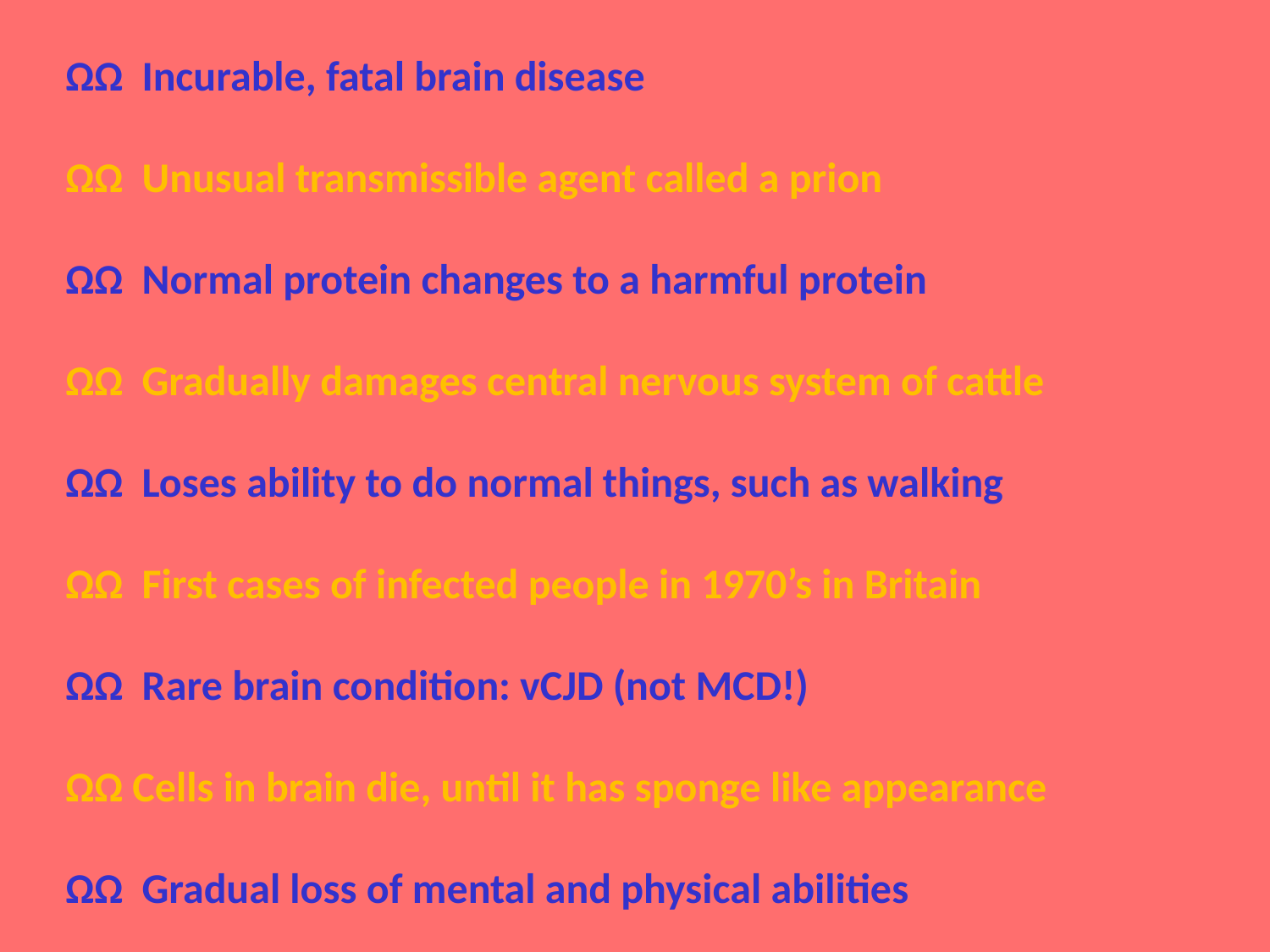

ΩΩ  Incurable, fatal brain disease

ΩΩ  Unusual transmissible agent called a prion

ΩΩ  Normal protein changes to a harmful protein

ΩΩ  Gradually damages central nervous system of cattle

ΩΩ  Loses ability to do normal things, such as walking

ΩΩ  First cases of infected people in 1970’s in Britain

ΩΩ  Rare brain condition: vCJD (not MCD!)

ΩΩ Cells in brain die, until it has sponge like appearance

ΩΩ  Gradual loss of mental and physical abilities